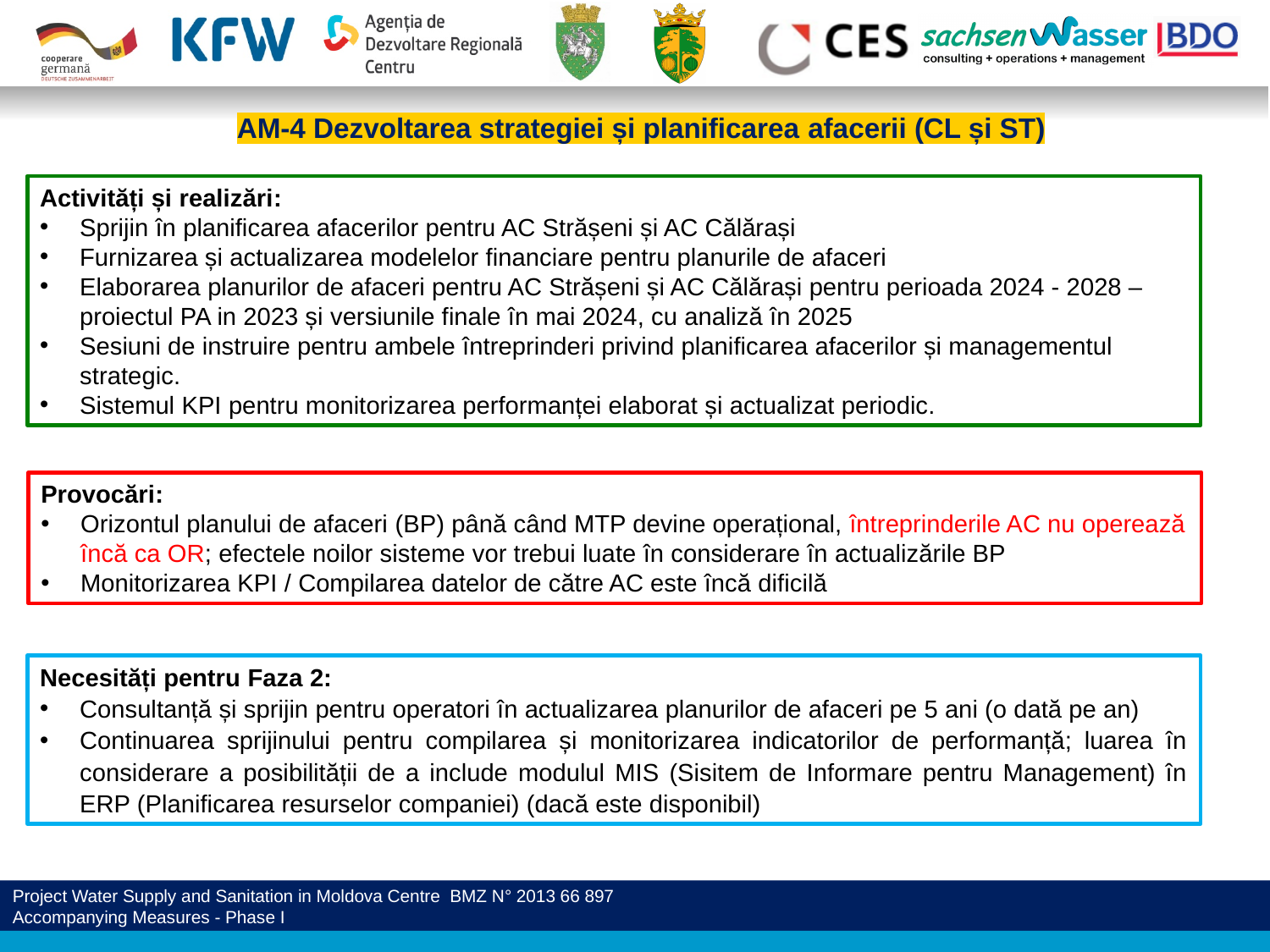

AM-4 Dezvoltarea strategiei și planificarea afacerii (CL și ST)
Activități și realizări:
Sprijin în planificarea afacerilor pentru AC Strășeni și AC Călărași
Furnizarea și actualizarea modelelor financiare pentru planurile de afaceri
Elaborarea planurilor de afaceri pentru AC Strășeni și AC Călărași pentru perioada 2024 - 2028 – proiectul PA in 2023 și versiunile finale în mai 2024, cu analiză în 2025
Sesiuni de instruire pentru ambele întreprinderi privind planificarea afacerilor și managementul strategic.
Sistemul KPI pentru monitorizarea performanței elaborat și actualizat periodic.

Provocări:
Orizontul planului de afaceri (BP) până când MTP devine operațional, întreprinderile AC nu operează încă ca OR; efectele noilor sisteme vor trebui luate în considerare în actualizările BP
Monitorizarea KPI / Compilarea datelor de către AC este încă dificilă
Necesități pentru Faza 2:
Consultanță și sprijin pentru operatori în actualizarea planurilor de afaceri pe 5 ani (o dată pe an)
Continuarea sprijinului pentru compilarea și monitorizarea indicatorilor de performanță; luarea în considerare a posibilității de a include modulul MIS (Sisitem de Informare pentru Management) în ERP (Planificarea resurselor companiei) (dacă este disponibil)